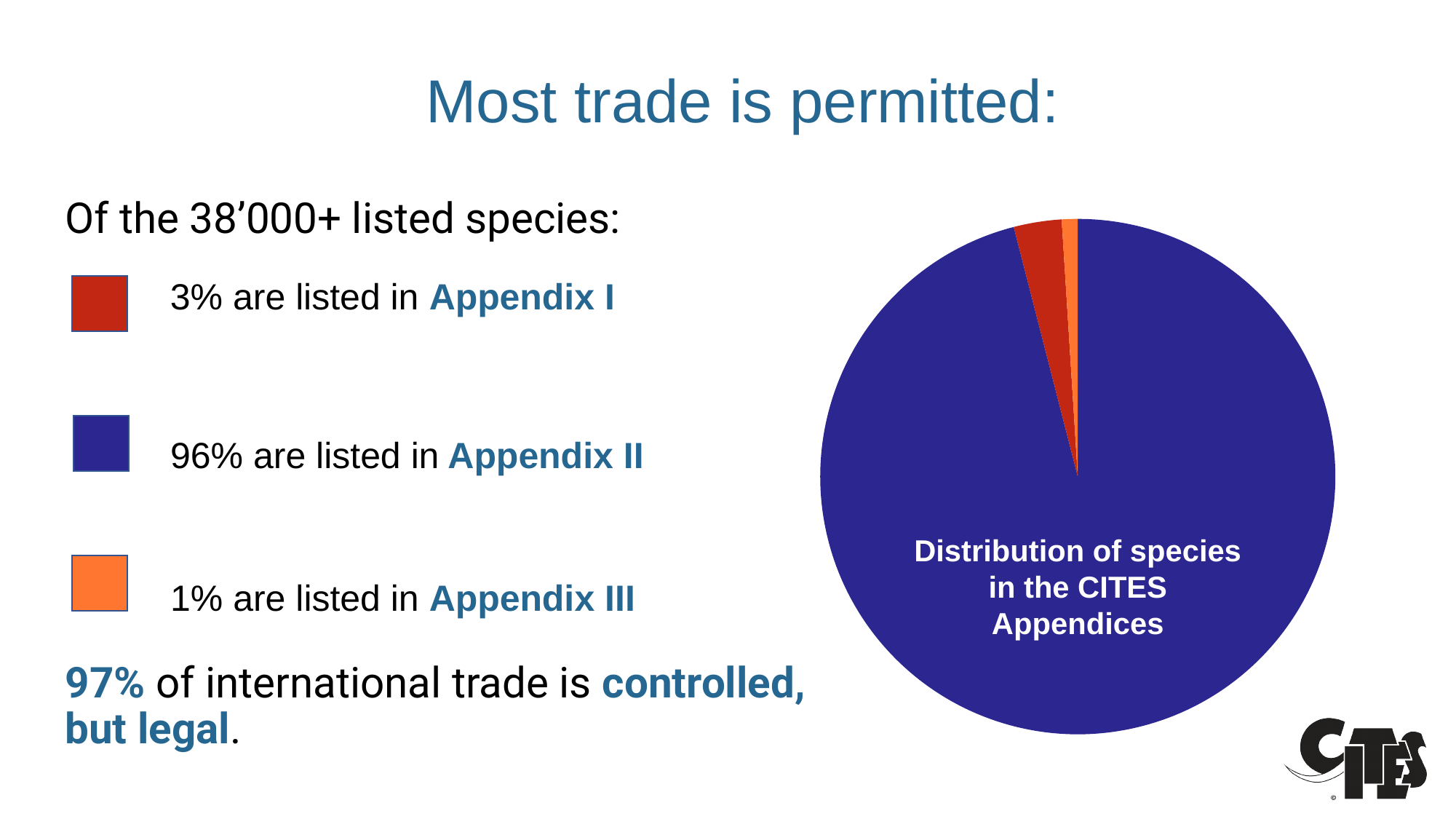

# Most trade is permitted:
Of the 38’000+ listed species:

### Chart

| Category |  |
|---|---|
| Permitted | 0.96 |
| Prohibited | 0.03 |
| other | 0.01 |
3% are listed in Appendix I

96% are listed in Appendix II
Distribution of species in the CITES Appendices

1% are listed in Appendix III
97% of international trade is controlled, but legal.